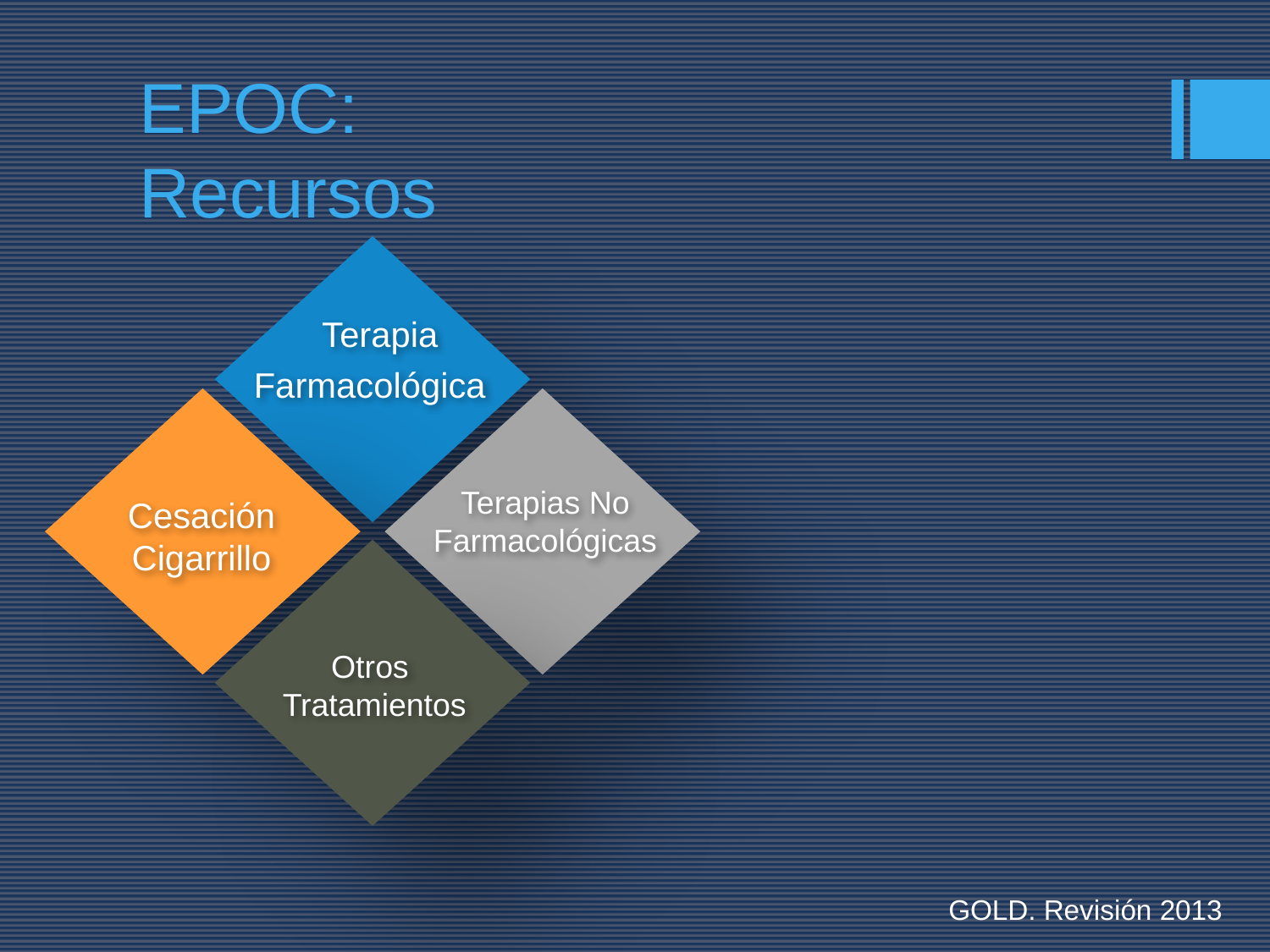

EPOC:
Recursos

Farmacológica
Terapia

Cesación
Cigarrillo

Terapias No
Farmacológicas

Otros
Tratamientos
GOLD. Revisión 2013